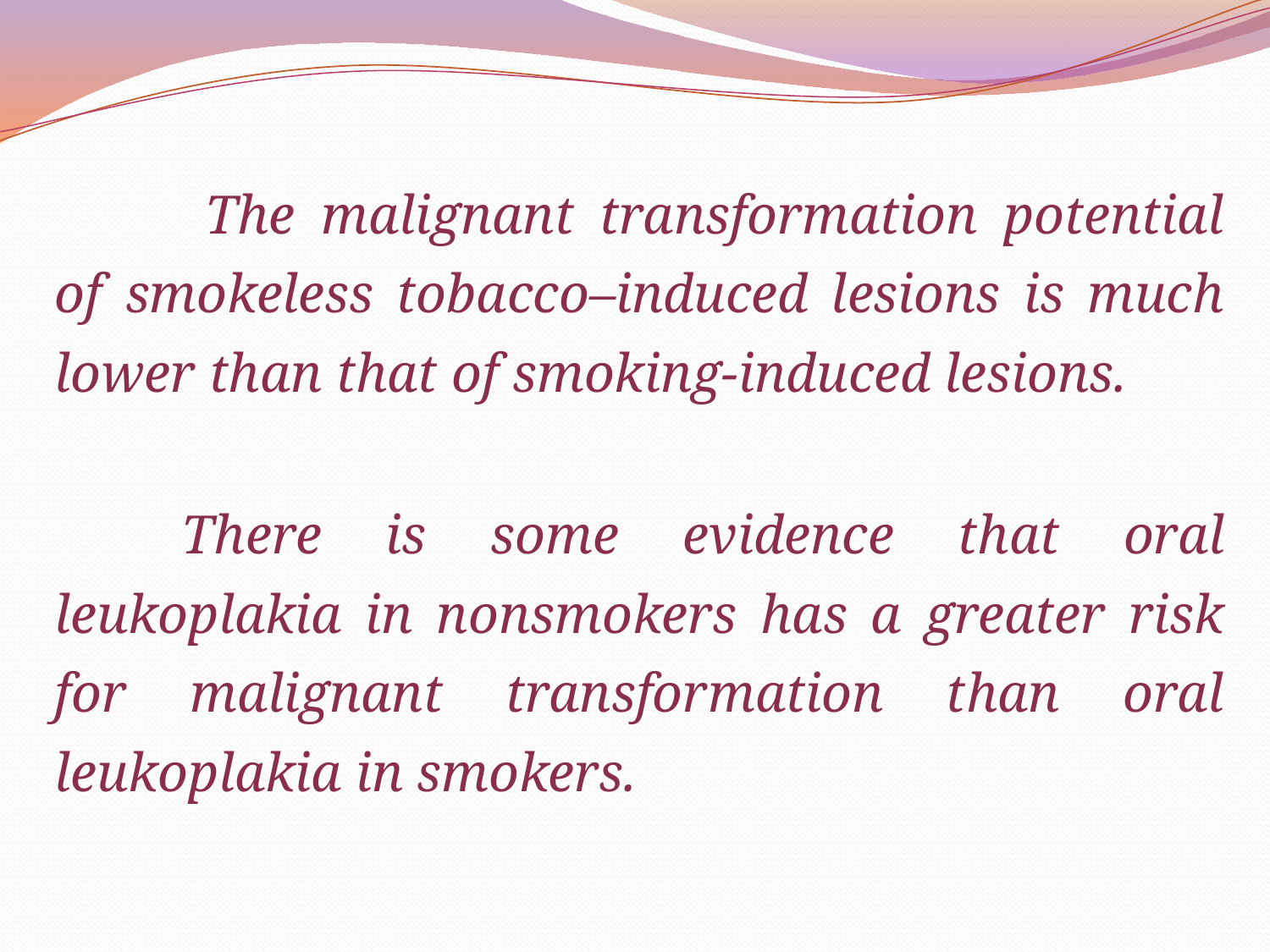

The malignant transformation potential of smokeless tobacco–induced lesions is much lower than that of smoking-induced lesions.

	There is some evidence that oral leukoplakia in nonsmokers has a greater risk for malignant transformation than oral leukoplakia in smokers.